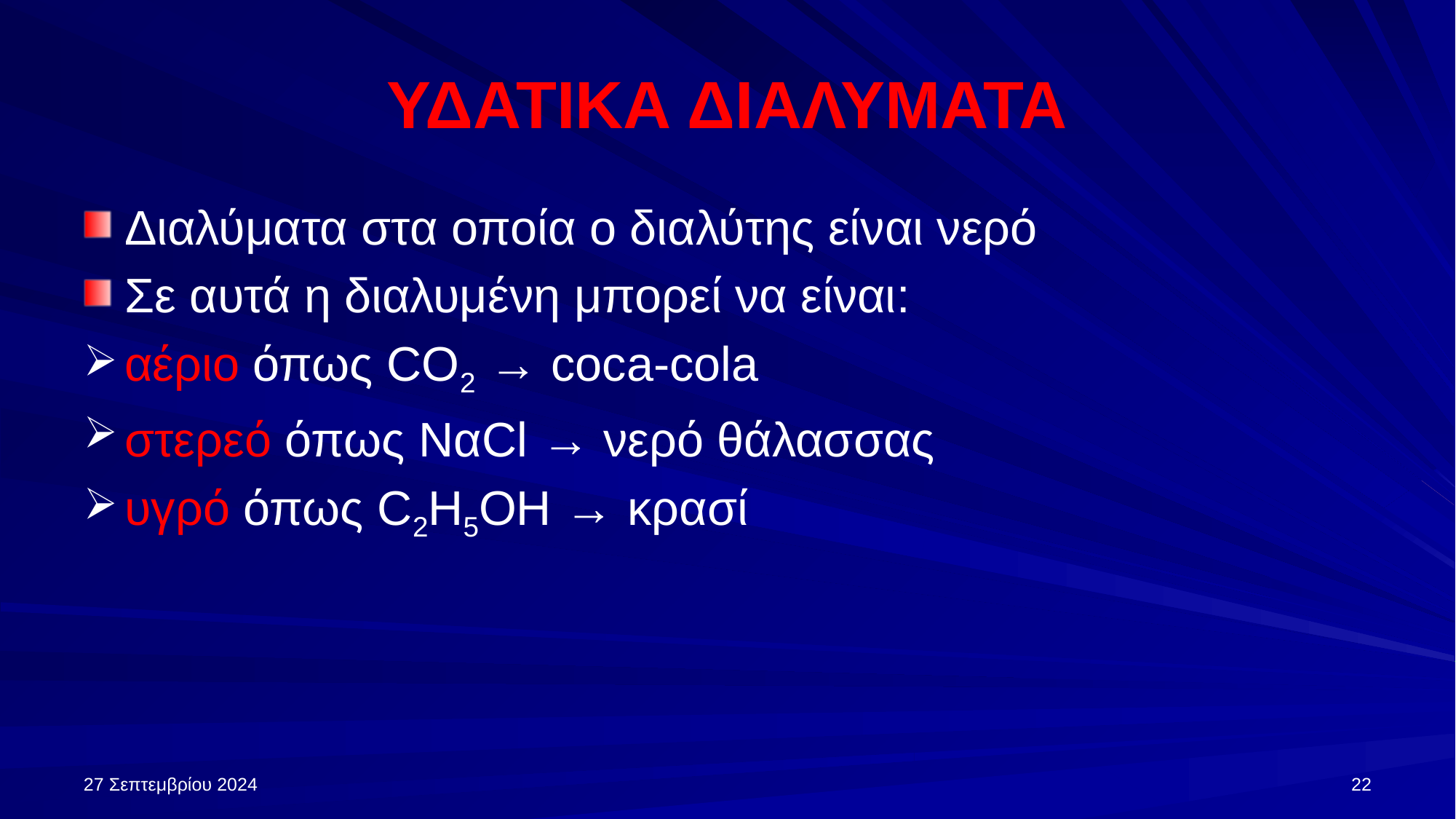

# ΥΔΑΤΙΚΑ ΔΙΑΛΥΜΑΤΑ
Διαλύματα στα οποία ο διαλύτης είναι νερό
Σε αυτά η διαλυμένη μπορεί να είναι:
αέριο όπως CO2 → coca-cola
στερεό όπως ΝαCl → νερό θάλασσας
υγρό όπως C2H5OH → κρασί

27 Σεπτεμβρίου 2024
22